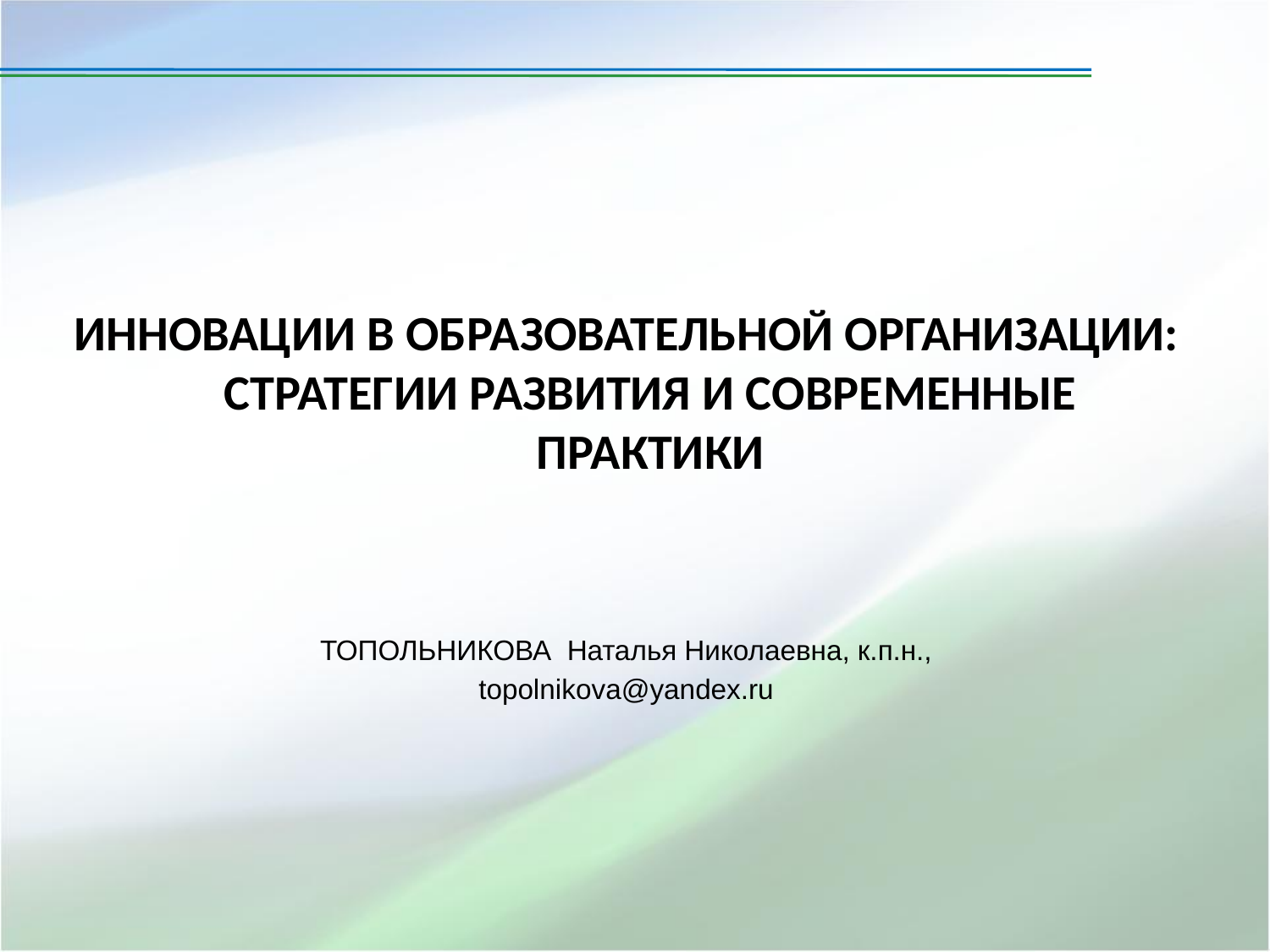

#

ИННОВАЦИИ В ОБРАЗОВАТЕЛЬНОЙ ОРГАНИЗАЦИИ: СТРАТЕГИИ РАЗВИТИЯ И СОВРЕМЕННЫЕ ПРАКТИКИ

ТОПОЛЬНИКОВА  Наталья Николаевна, к.п.н.,
topolnikova@yandex.ru